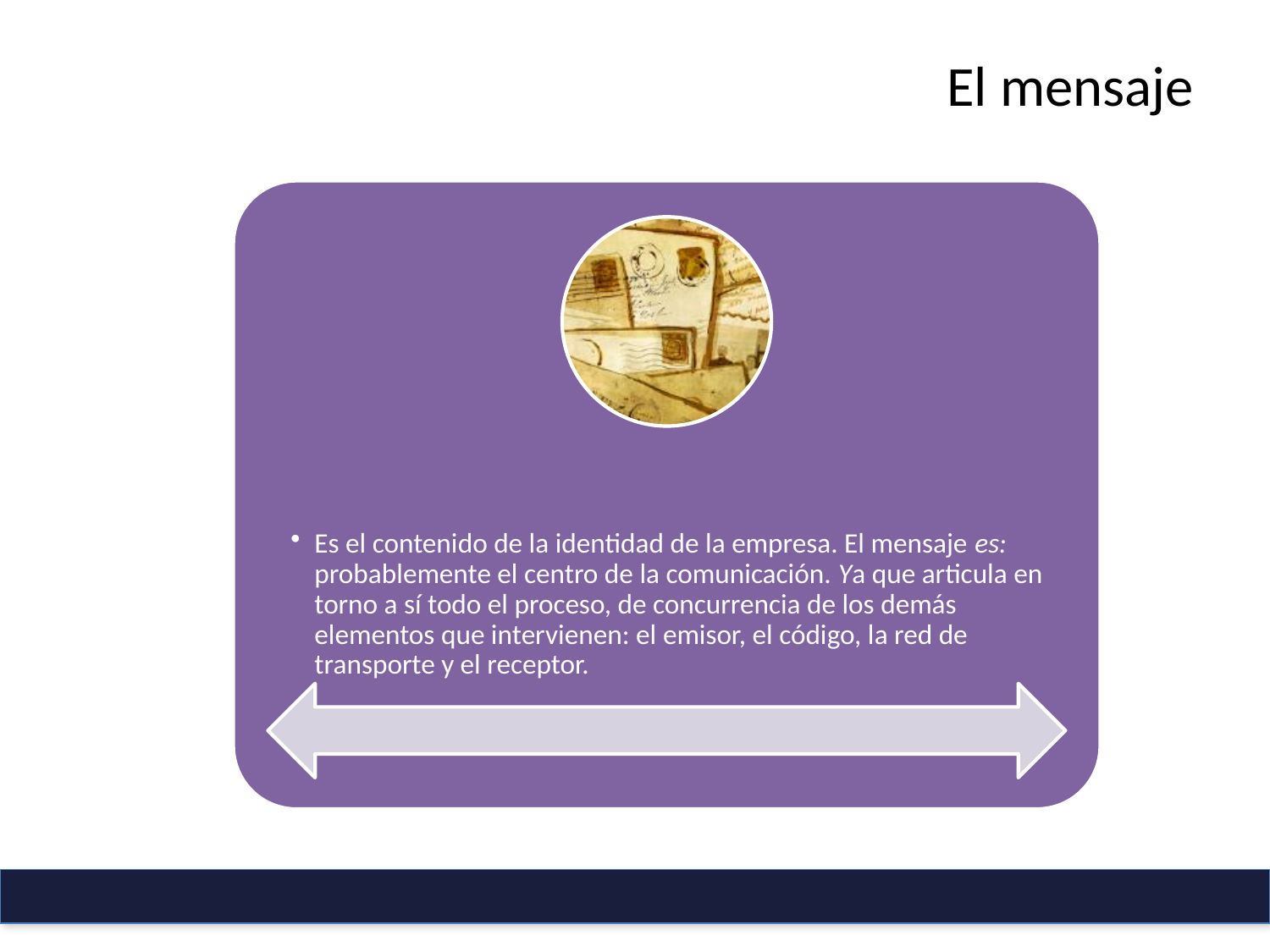

# El mensaje

Es el contenido de la identidad de la empresa. El mensaje es: probablemente el centro de la comunicación. Ya que articula en torno a sí todo el proceso, de concurrencia de los demás elementos que intervienen: el emisor, el código, la red de transporte y el receptor.